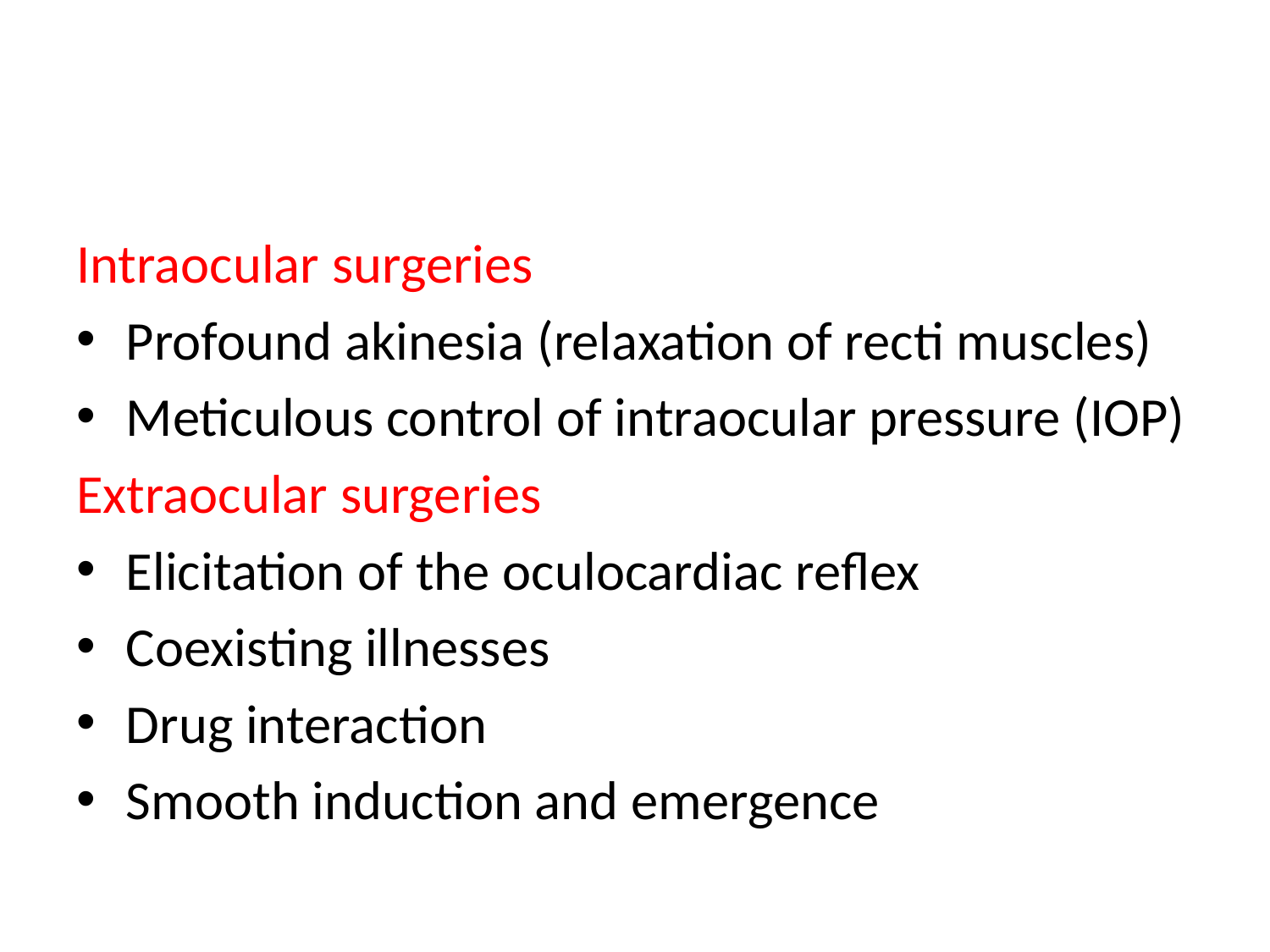

#
Intraocular surgeries
Profound akinesia (relaxation of recti muscles)
Meticulous control of intraocular pressure (IOP)
Extraocular surgeries
Elicitation of the oculocardiac reflex
Coexisting illnesses
Drug interaction
Smooth induction and emergence